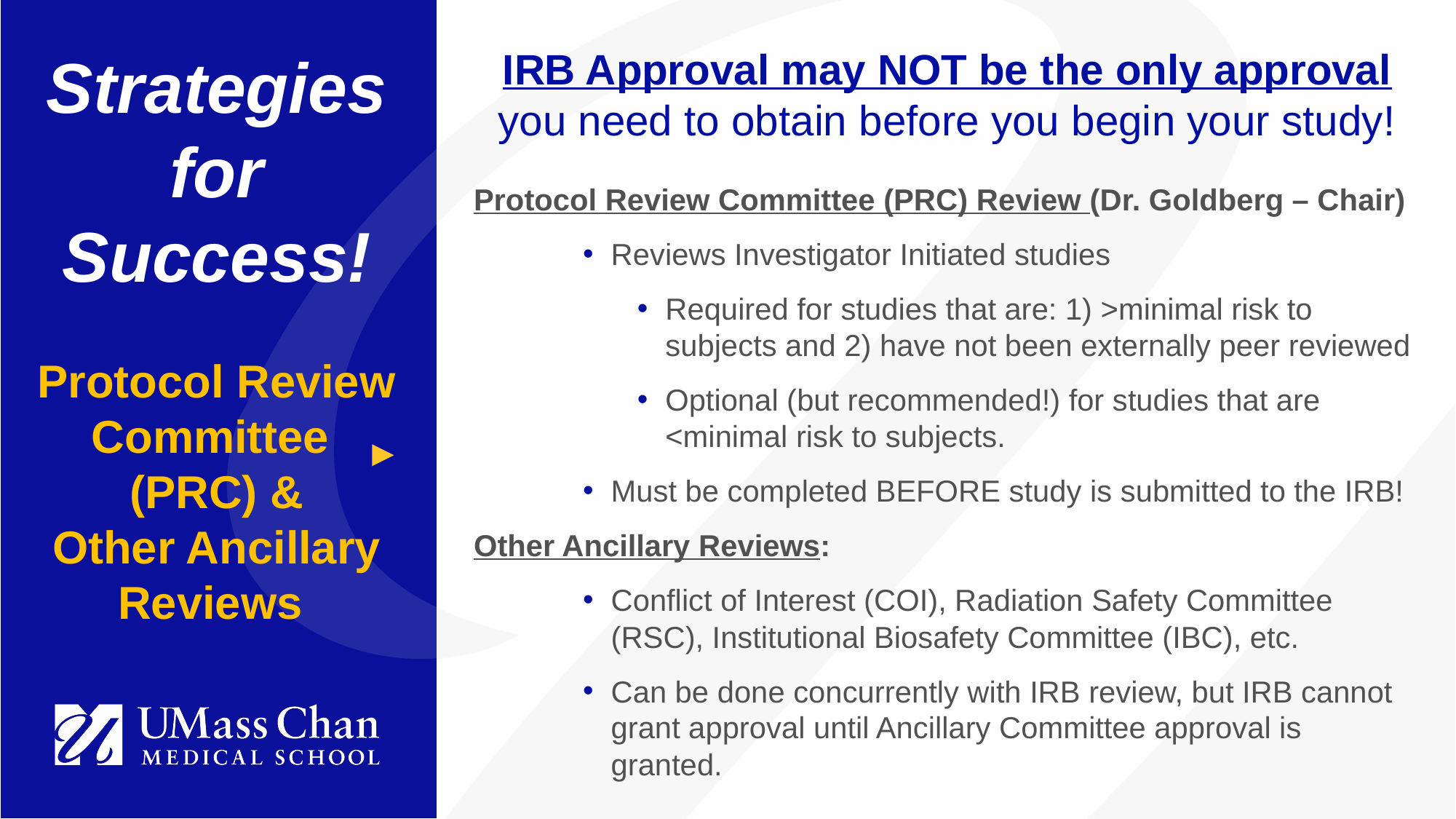

# Strategies for Success! Protocol Review Committee (PRC) & Other Ancillary Reviews
IRB Approval may NOT be the only approval you need to obtain before you begin your study!

Protocol Review Committee (PRC) Review (Dr. Goldberg – Chair)
Reviews Investigator Initiated studies
Required for studies that are: 1) >minimal risk to subjects and 2) have not been externally peer reviewed
Optional (but recommended!) for studies that are <minimal risk to subjects.
Must be completed BEFORE study is submitted to the IRB!
Other Ancillary Reviews:
Conflict of Interest (COI), Radiation Safety Committee (RSC), Institutional Biosafety Committee (IBC), etc.
Can be done concurrently with IRB review, but IRB cannot grant approval until Ancillary Committee approval is granted.